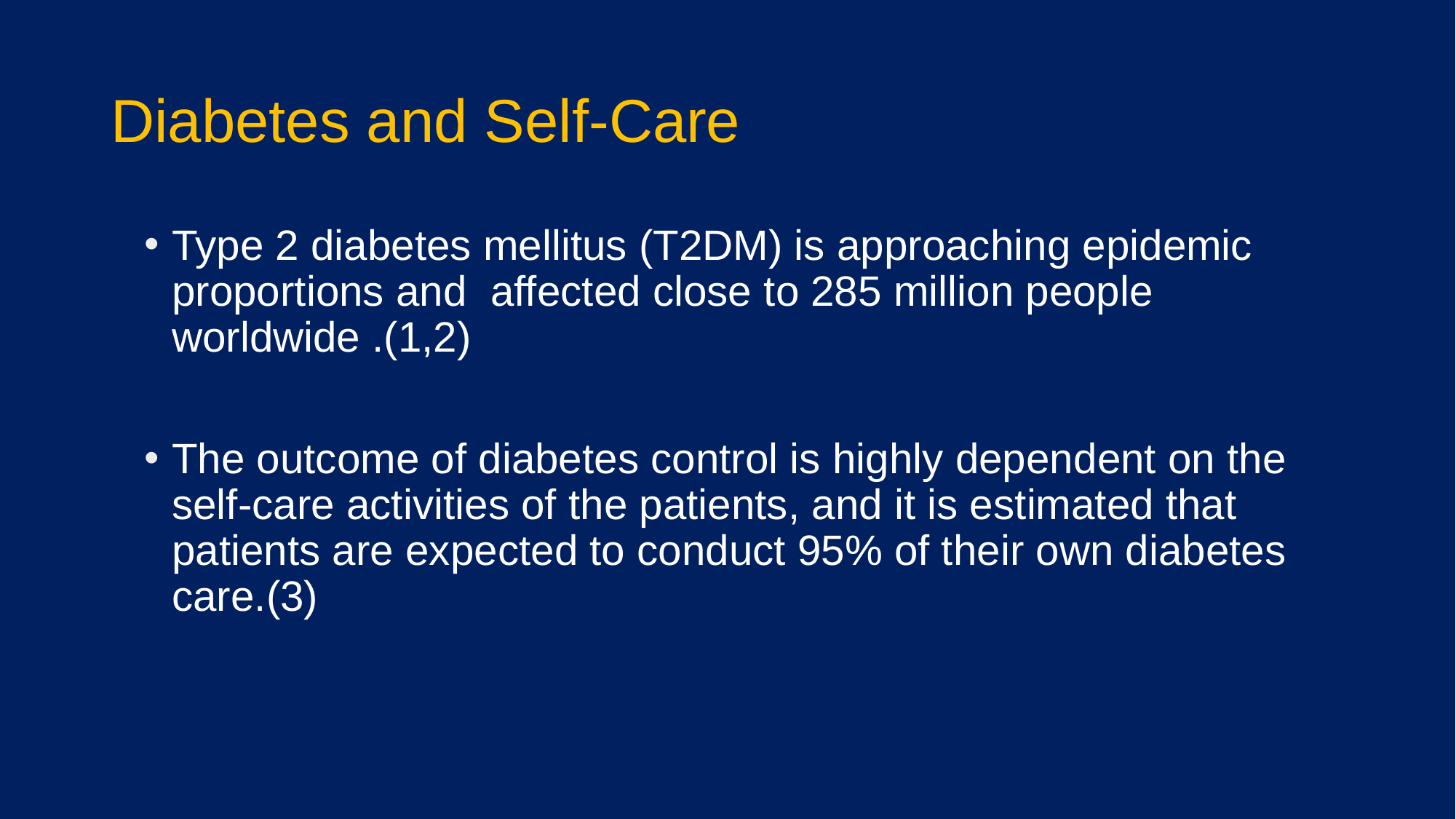

# Diabetes and Self-Care
Type 2 diabetes mellitus (T2DM) is approaching epidemic proportions and  affected close to 285 million people worldwide .(1,2)

The outcome of diabetes control is highly dependent on the self-care activities of the patients, and it is estimated that patients are expected to conduct 95% of their own diabetes care.(3)